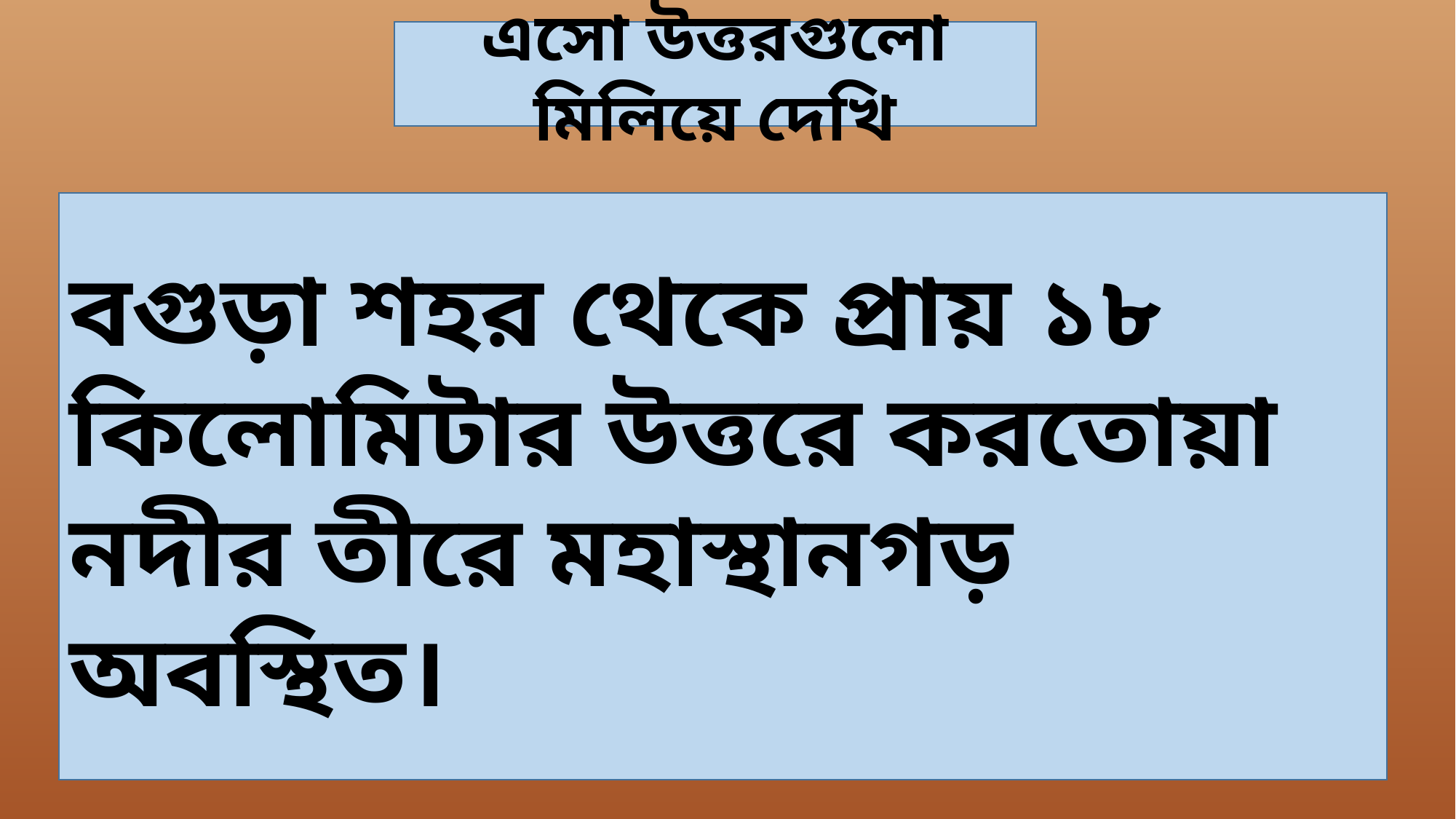

এসো উত্তরগুলো মিলিয়ে দেখি
বগুড়া শহর থেকে প্রায় ১৮ কিলোমিটার উত্তরে করতোয়া নদীর তীরে মহাস্থানগড় অবস্থিত।